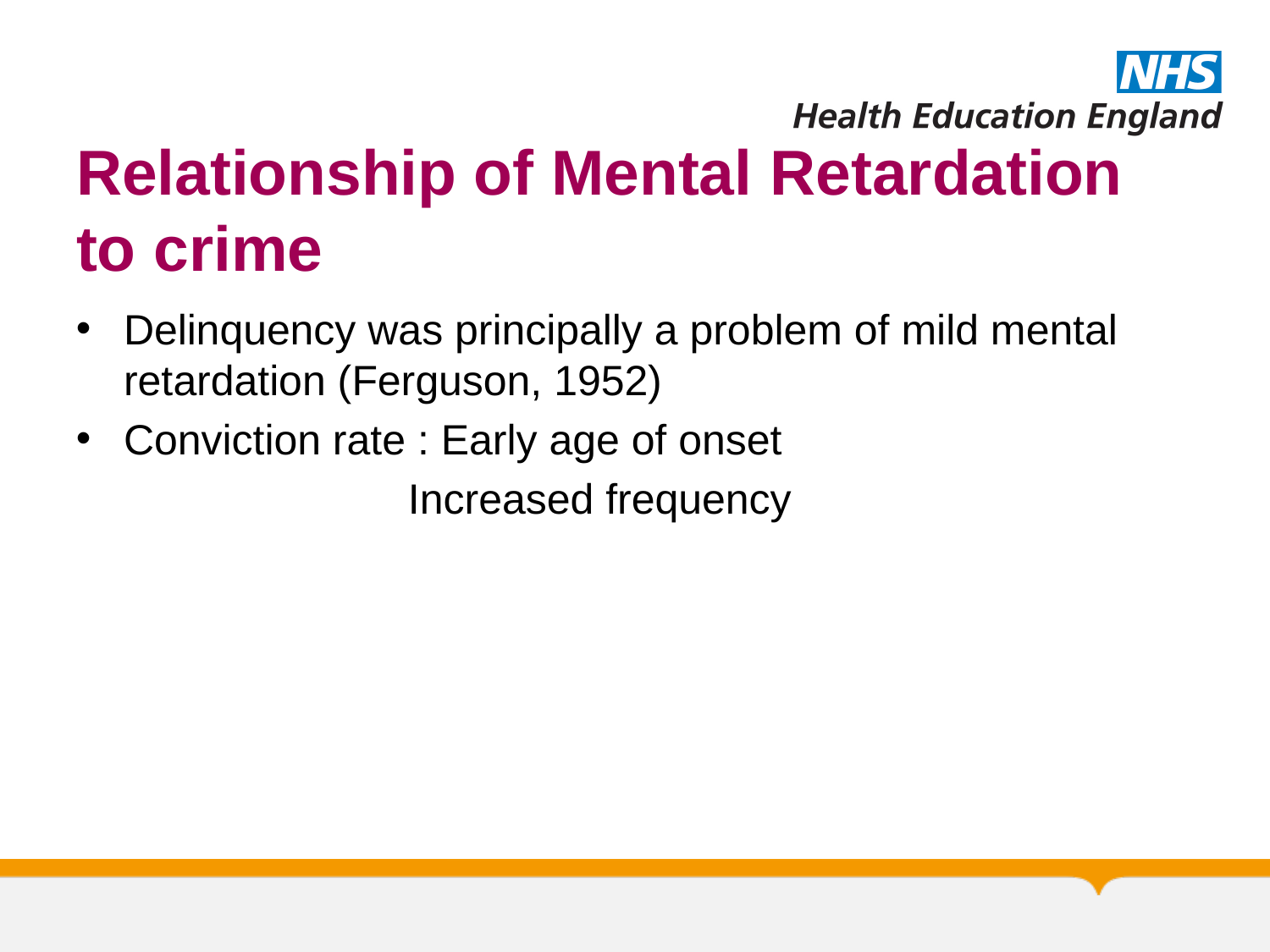

# Relationship of Mental Retardation to crime
Delinquency was principally a problem of mild mental retardation (Ferguson, 1952)
Conviction rate : Early age of onset
                            Increased frequency